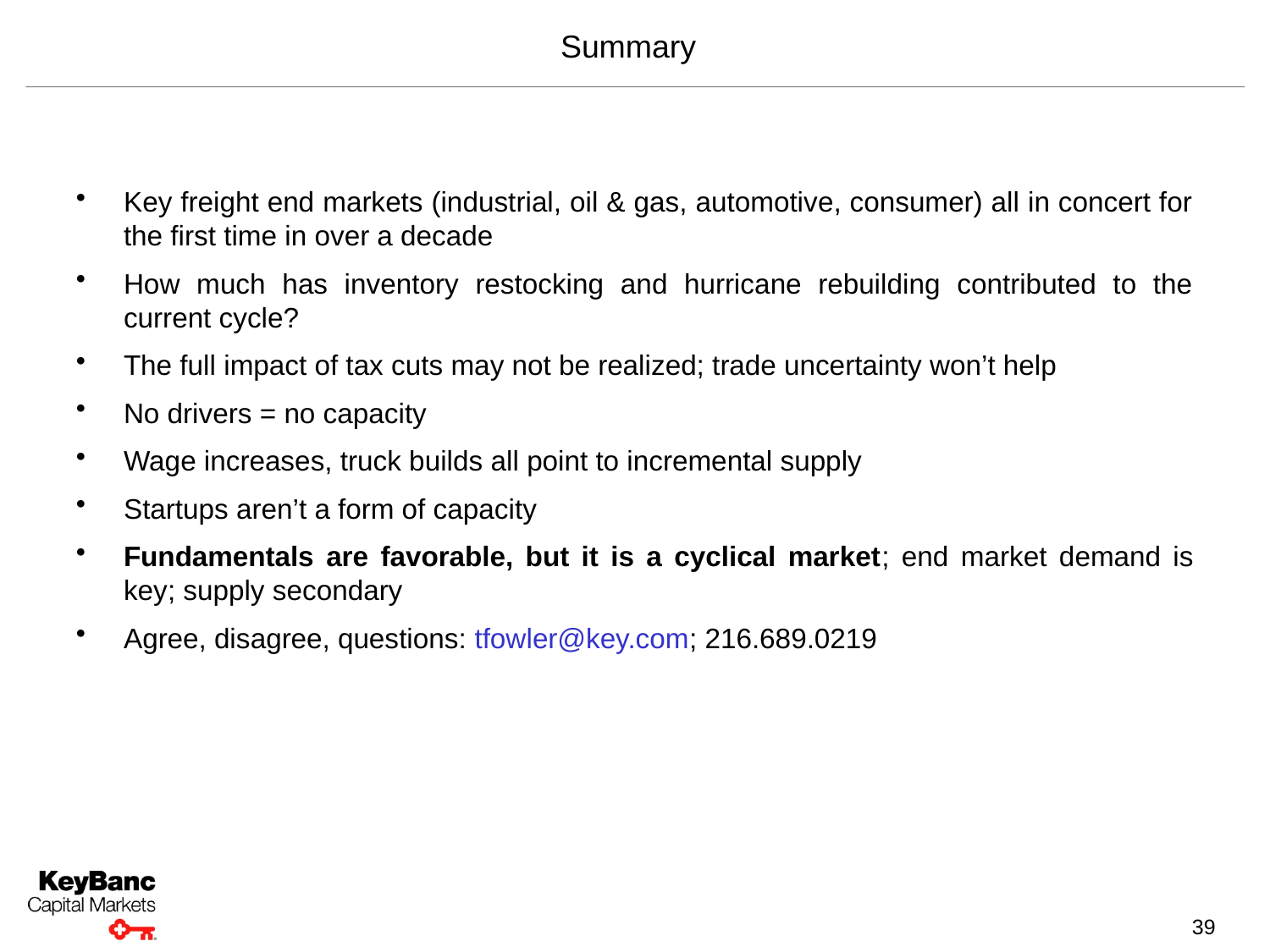

Summary
Key freight end markets (industrial, oil & gas, automotive, consumer) all in concert for the first time in over a decade
How much has inventory restocking and hurricane rebuilding contributed to the current cycle?
The full impact of tax cuts may not be realized; trade uncertainty won’t help
No drivers = no capacity
Wage increases, truck builds all point to incremental supply
Startups aren’t a form of capacity
Fundamentals are favorable, but it is a cyclical market; end market demand is key; supply secondary
Agree, disagree, questions: tfowler@key.com; 216.689.0219